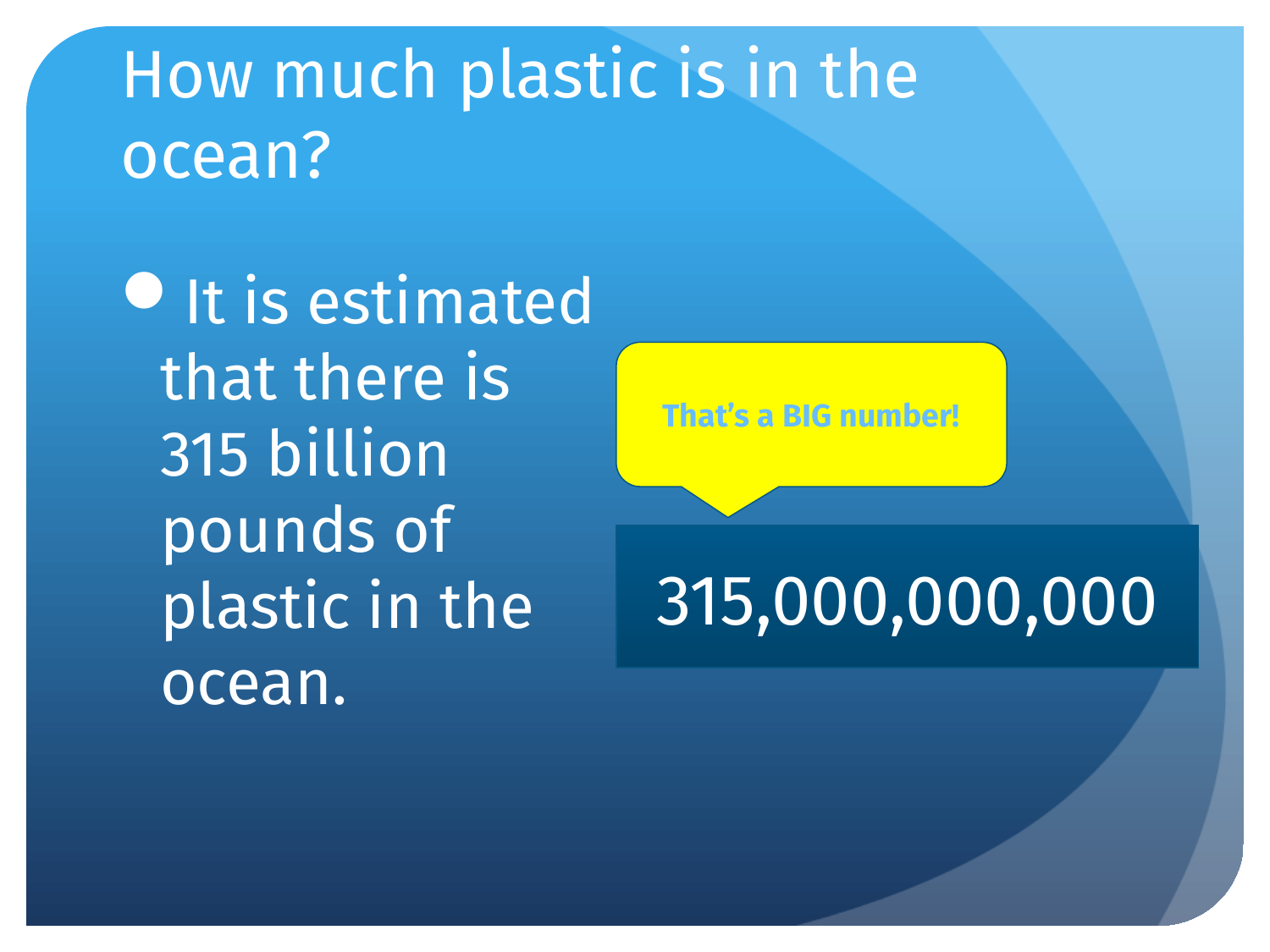

# How much plastic is in the ocean?
It is estimated that there is 315 billion pounds of plastic in the ocean.
That’s a BIG number!

315,000,000,000